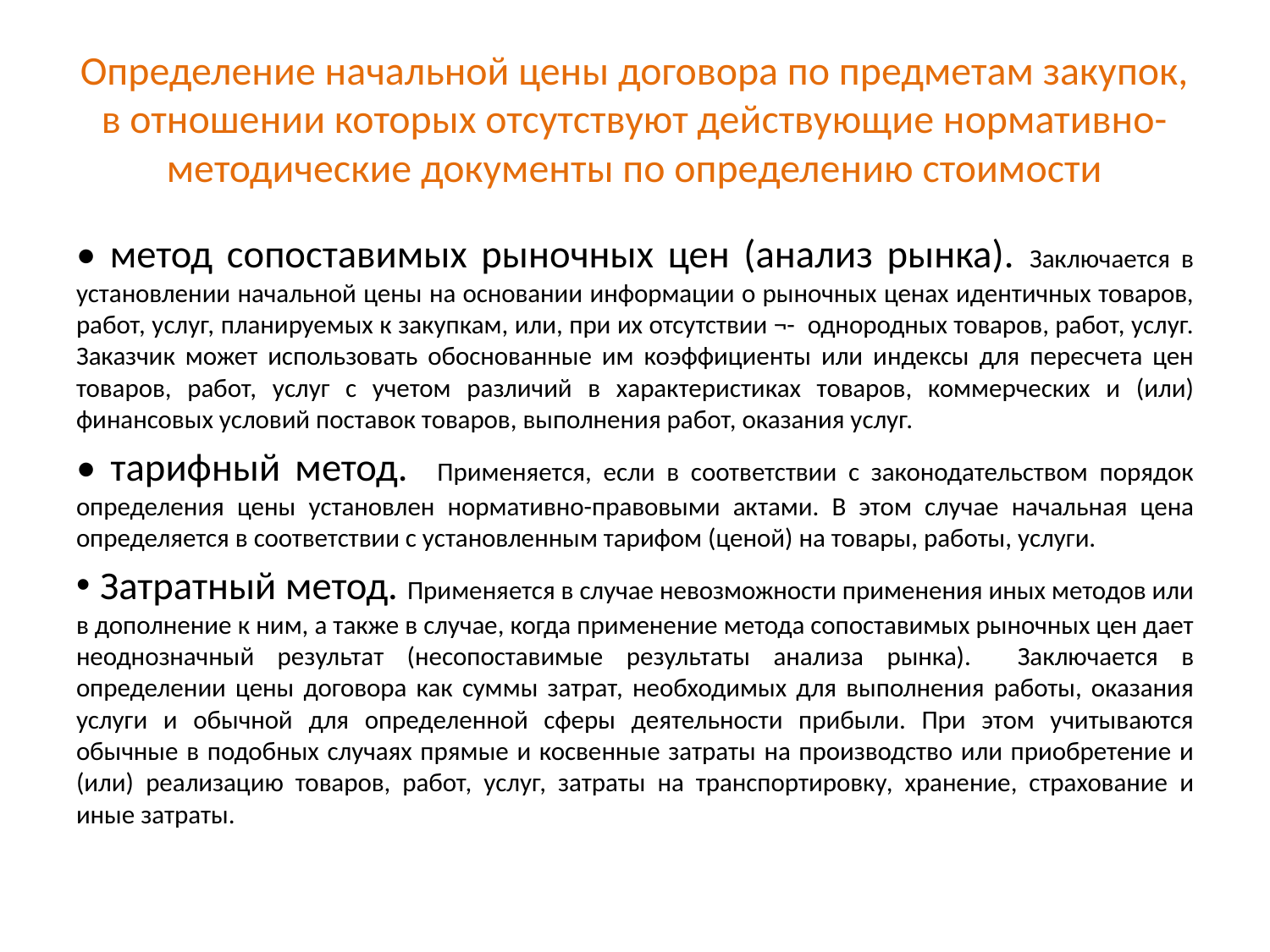

# Определение начальной цены договора по предметам закупок, в отношении которых отсутствуют действующие нормативно-методические документы по определению стоимости
• метод сопоставимых рыночных цен (анализ рынка). Заключается в установлении начальной цены на основании информации о рыночных ценах идентичных товаров, работ, услуг, планируемых к закупкам, или, при их отсутствии ¬-  однородных товаров, работ, услуг. Заказчик может использовать обоснованные им коэффициенты или индексы для пересчета цен товаров, работ, услуг с учетом различий в характеристиках товаров, коммерческих и (или) финансовых условий поставок товаров, выполнения работ, оказания услуг.
• тарифный метод.  Применяется, если в соответствии с законодательством порядок определения цены установлен нормативно-правовыми актами. В этом случае начальная цена определяется в соответствии с установленным тарифом (ценой) на товары, работы, услуги.
  Затратный метод. Применяется в случае невозможности применения иных методов или в дополнение к ним, а также в случае, когда применение метода сопоставимых рыночных цен дает неоднозначный результат (несопоставимые результаты анализа рынка).  Заключается в определении цены договора как суммы затрат, необходимых для выполнения работы, оказания услуги и обычной для определенной сферы деятельности прибыли. При этом учитываются обычные в подобных случаях прямые и косвенные затраты на производство или приобретение и (или) реализацию товаров, работ, услуг, затраты на транспортировку, хранение, страхование и иные затраты.